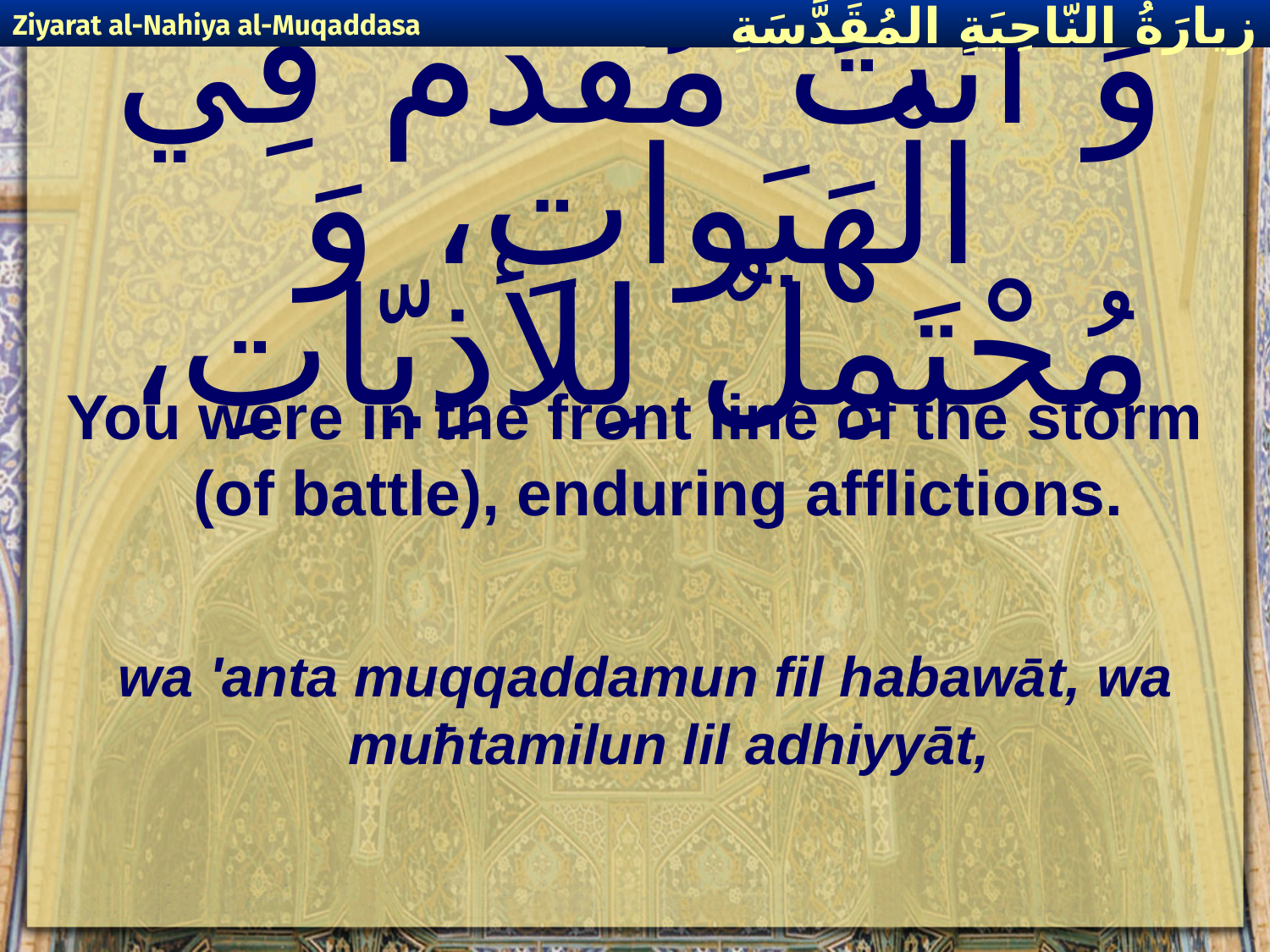

Ziyarat al-Nahiya al-Muqaddasa
زيارَةُ النّاحِيَةِ ال‍مُقَدَّسَةِ
# وَ أنْتَ مُقَدَّمٌ فِي الْهَبَواتِ، وَ مُحْتَمِلٌ لِلأذِيّاتِ،
You were in the front line of the storm (of battle), enduring afflictions.
wa 'anta muqqaddamun fil habawāt, wa muħtamilun lil adhiyyāt,